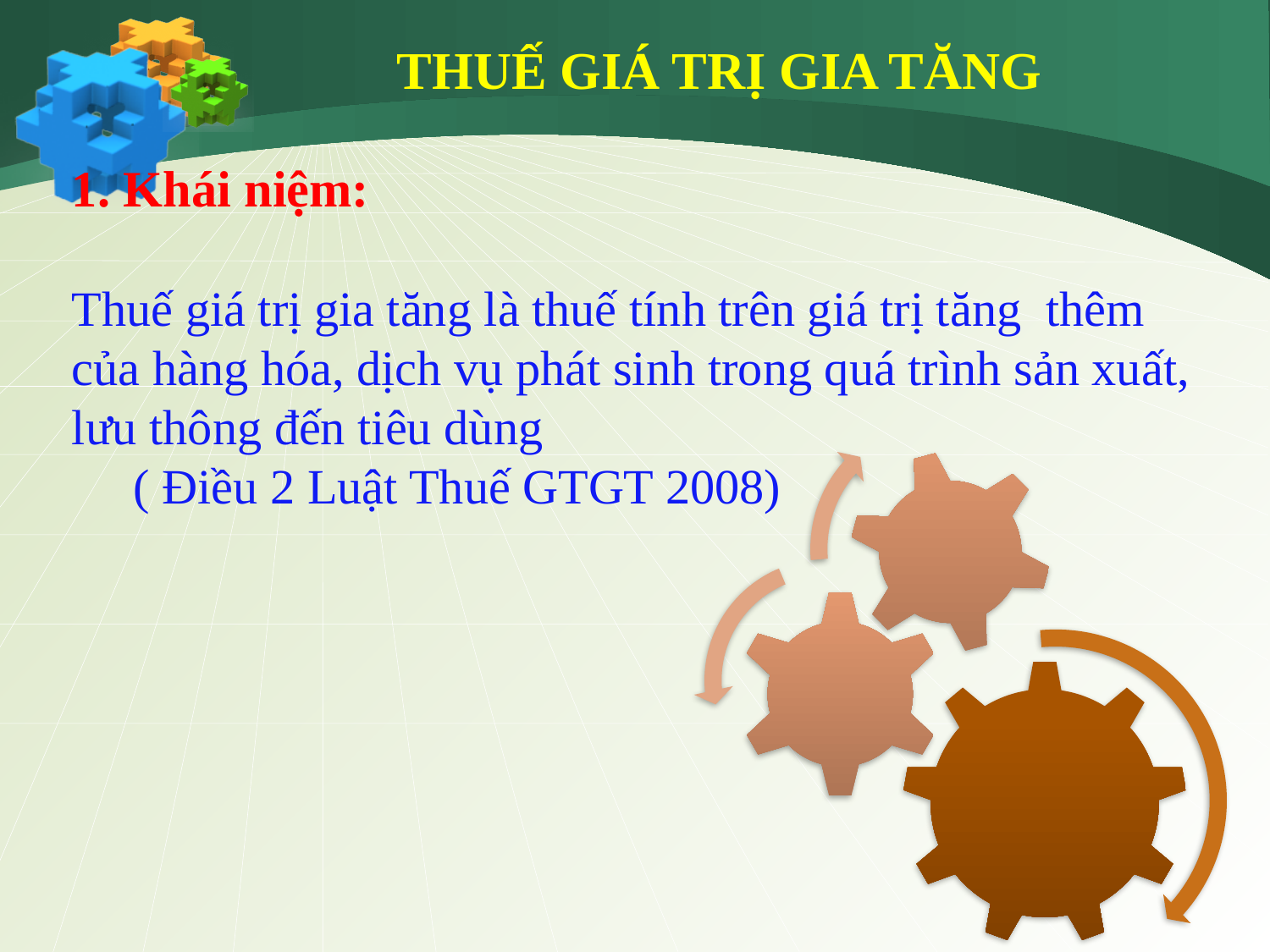

THUẾ GIÁ TRỊ GIA TĂNG
1. Khái niệm:

Thuế giá trị gia tăng là thuế tính trên giá trị tăng  thêm của hàng hóa, dịch vụ phát sinh trong quá trình sản xuất, lưu thông đến tiêu dùng
     ( Điều 2 Luật Thuế GTGT 2008)